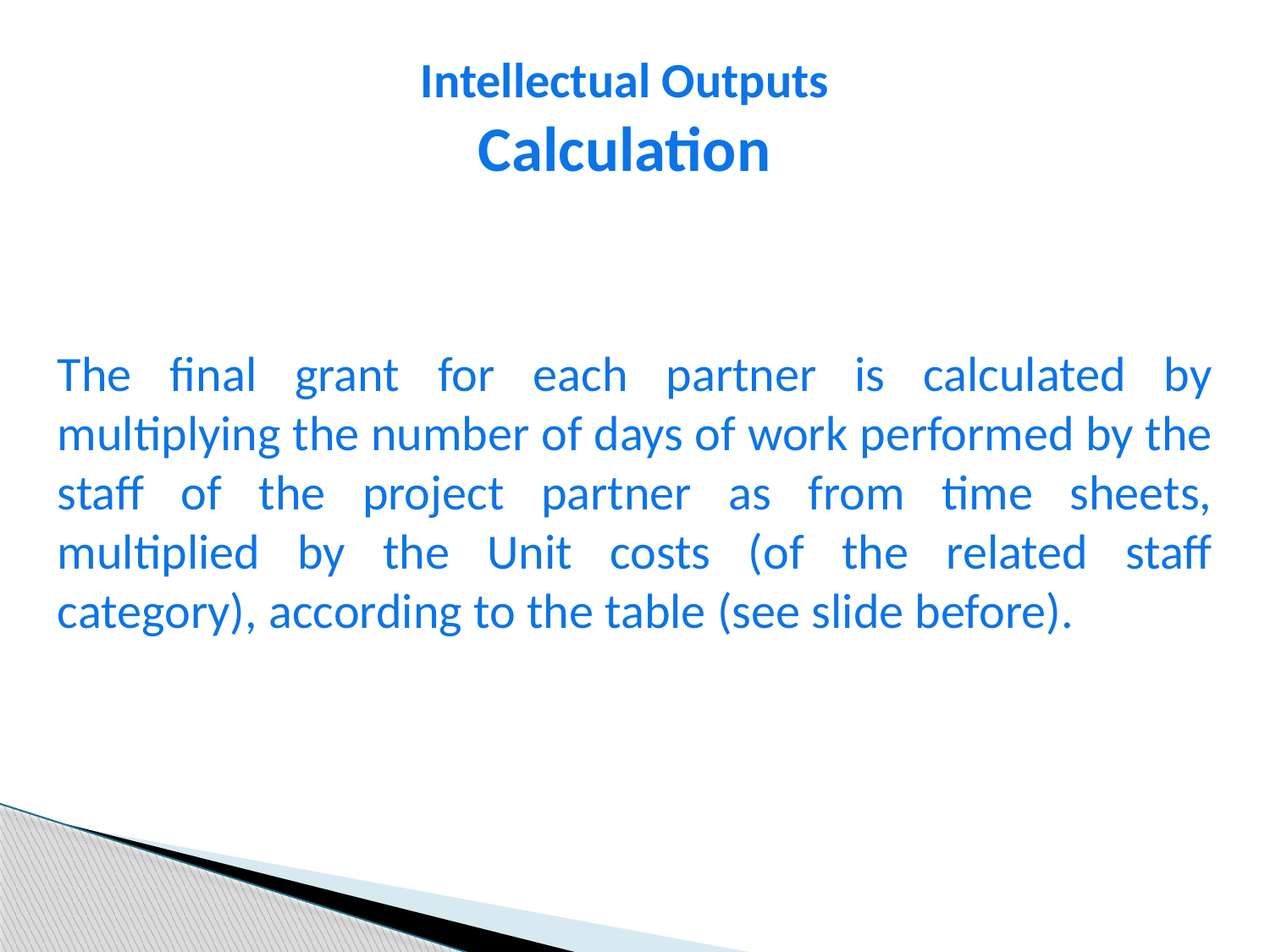

# Intellectual Outputs Calculation
The final grant for each partner is calculated by multiplying the number of days of work performed by the staff of the project partner as from time sheets, multiplied by the Unit costs (of the related staff category), according to the table (see slide before).
36